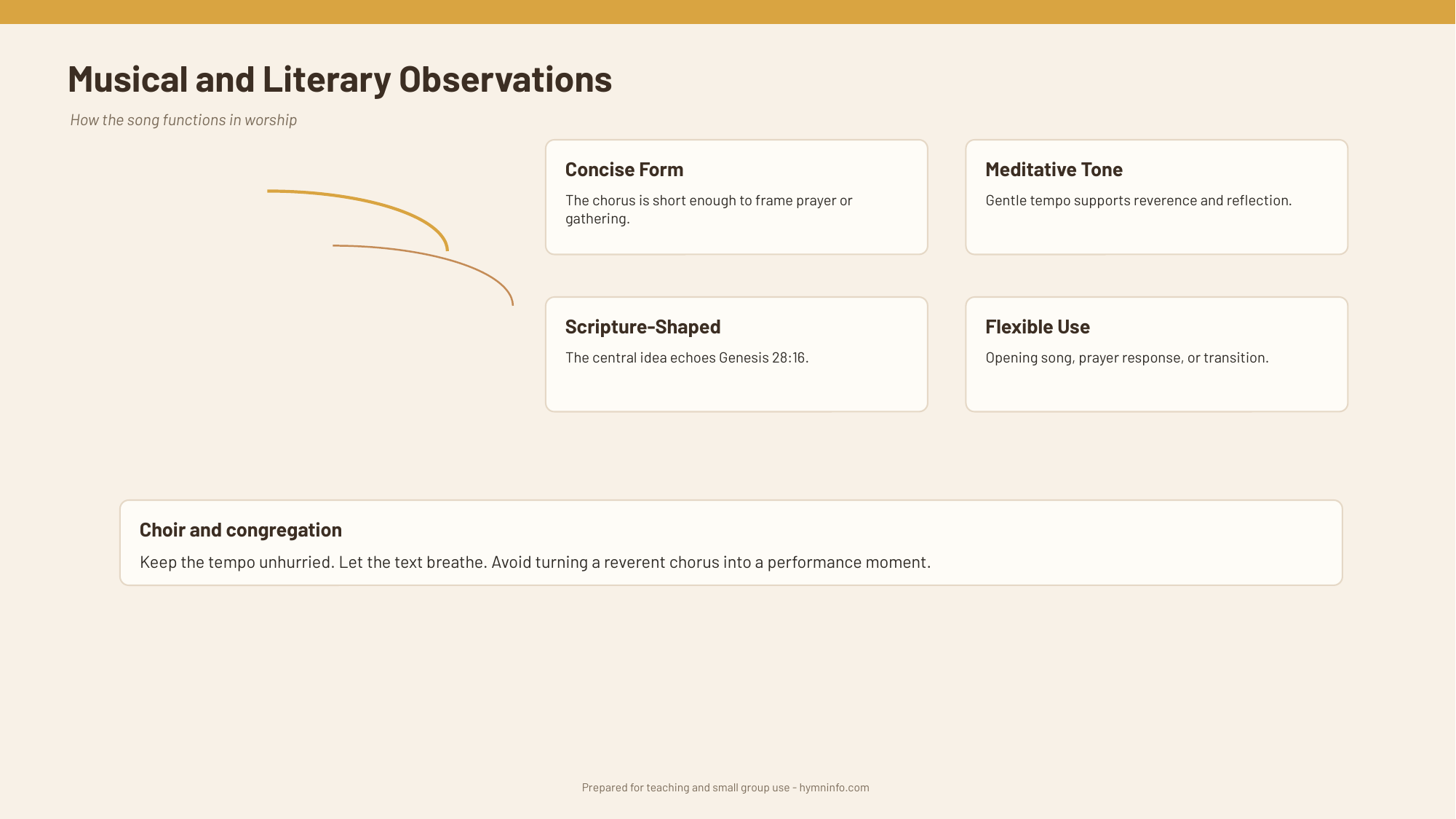

Musical and Literary Observations
How the song functions in worship

Concise Form
Meditative Tone

The chorus is short enough to frame prayer or gathering.
Gentle tempo supports reverence and reflection.

Scripture-Shaped
Flexible Use
The central idea echoes Genesis 28:16.
Opening song, prayer response, or transition.

Choir and congregation
Keep the tempo unhurried. Let the text breathe. Avoid turning a reverent chorus into a performance moment.
Prepared for teaching and small group use - hymninfo.com